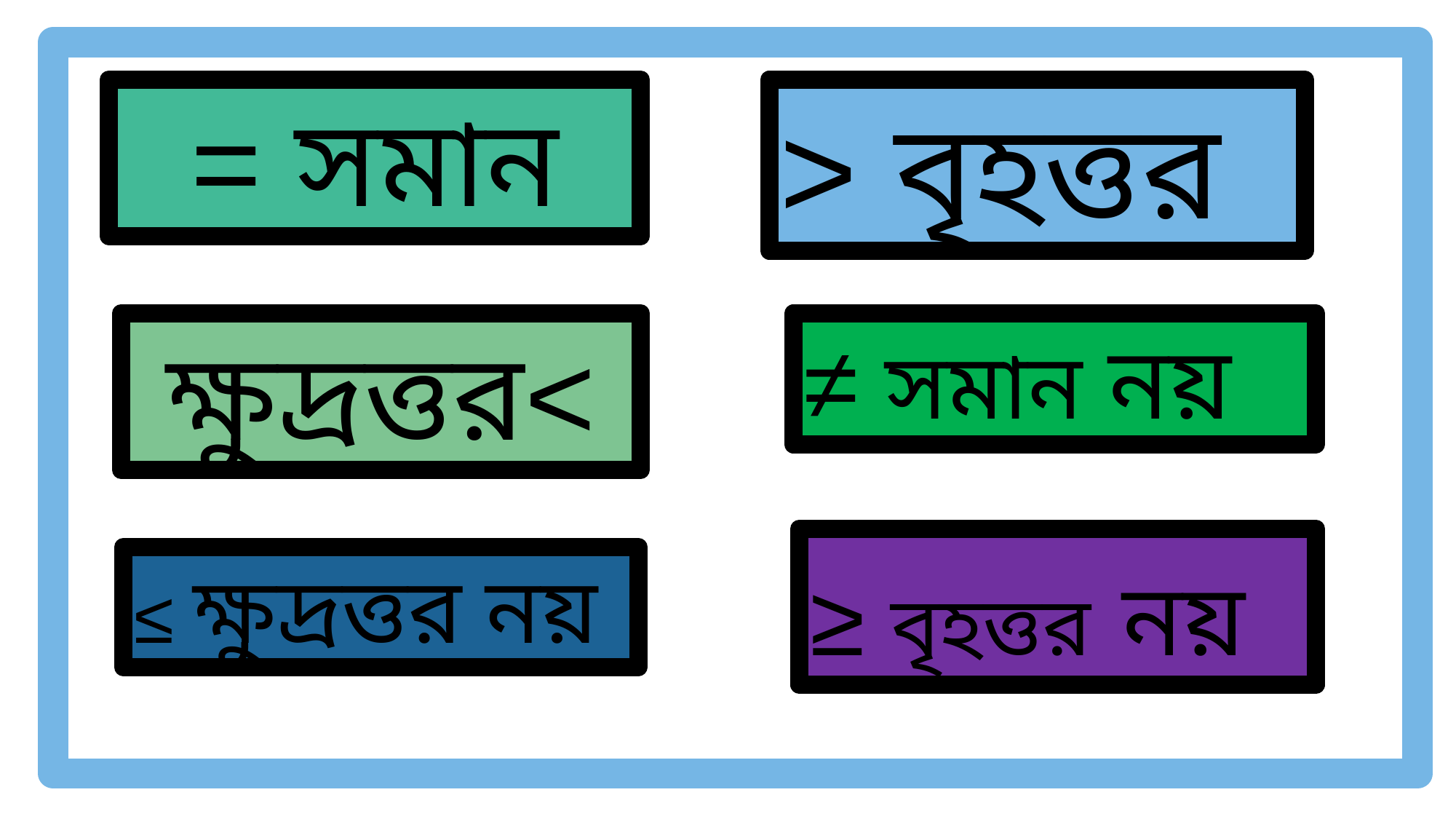

= সমান
> বৃহত্তর
ক্ষুদ্রত্তর<
≠ সমান নয়
≥ বৃহত্তর নয়
≤ ক্ষুদ্রত্তর নয়